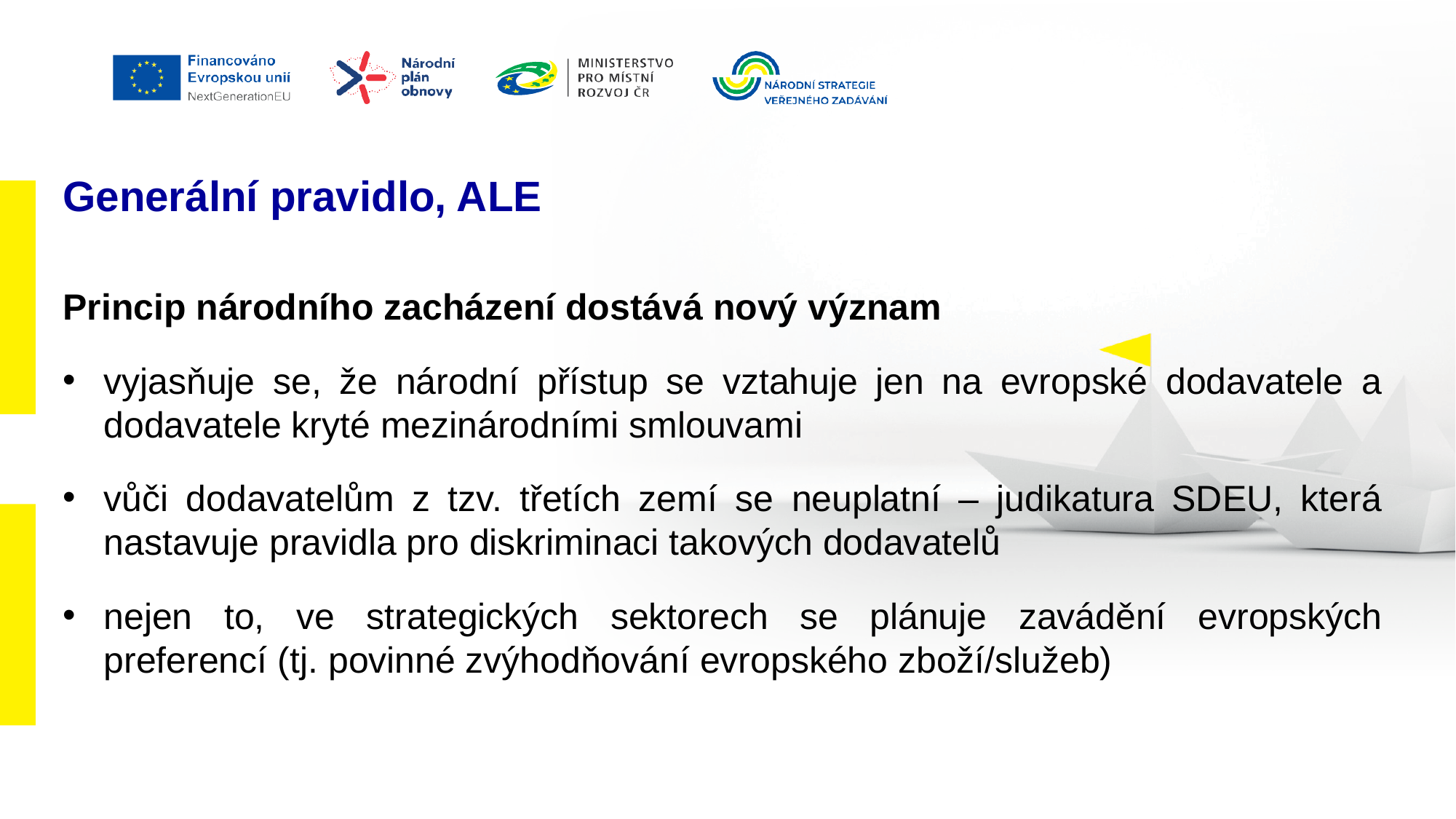

# Generální pravidlo, ALE
Princip národního zacházení dostává nový význam
vyjasňuje se, že národní přístup se vztahuje jen na evropské dodavatele a dodavatele kryté mezinárodními smlouvami
vůči dodavatelům z tzv. třetích zemí se neuplatní – judikatura SDEU, která nastavuje pravidla pro diskriminaci takových dodavatelů
nejen to, ve strategických sektorech se plánuje zavádění evropských preferencí (tj. povinné zvýhodňování evropského zboží/služeb)